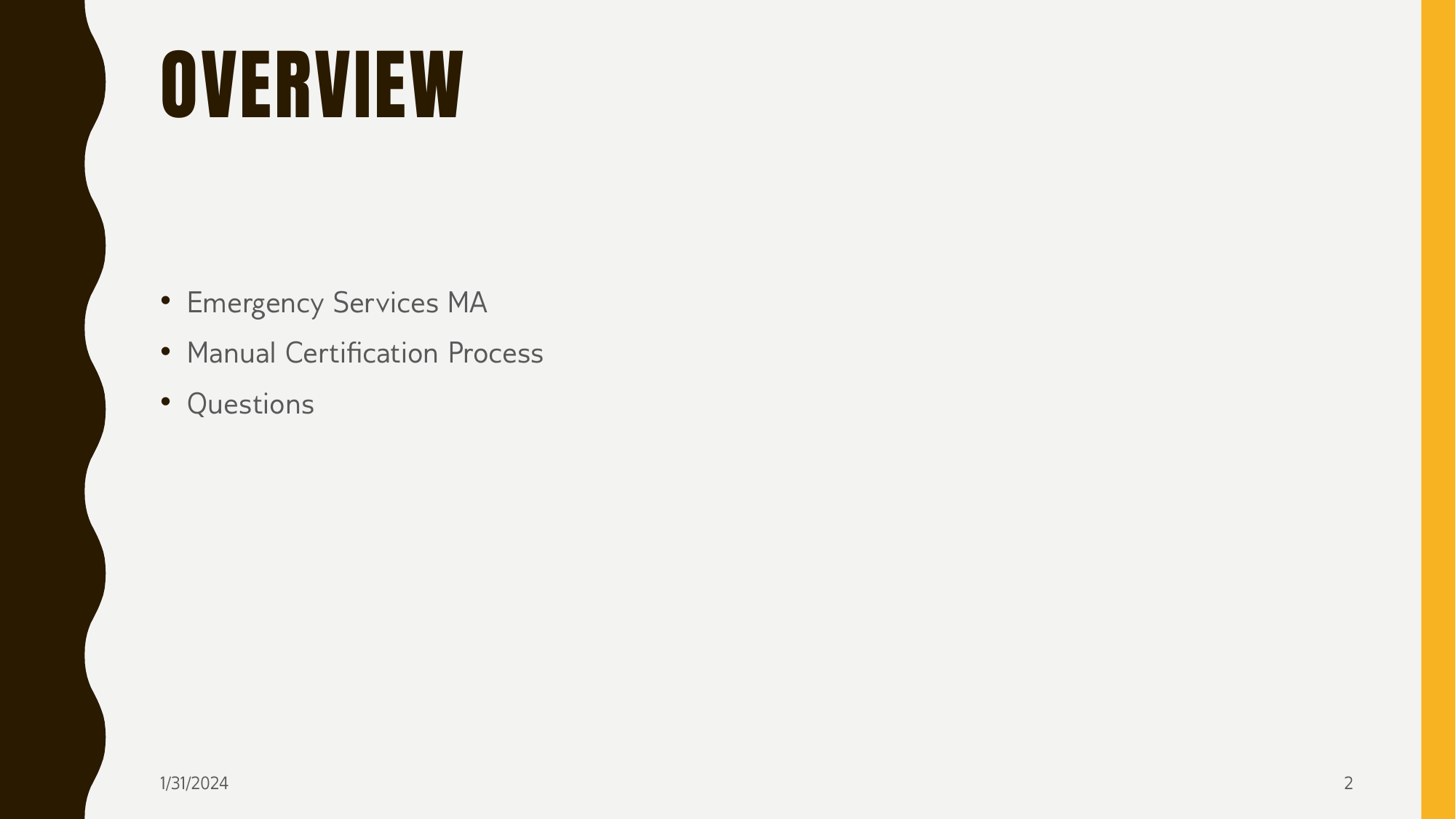

# Overview
Emergency Services MA
Manual Certification Process
Questions

1/31/2024
2